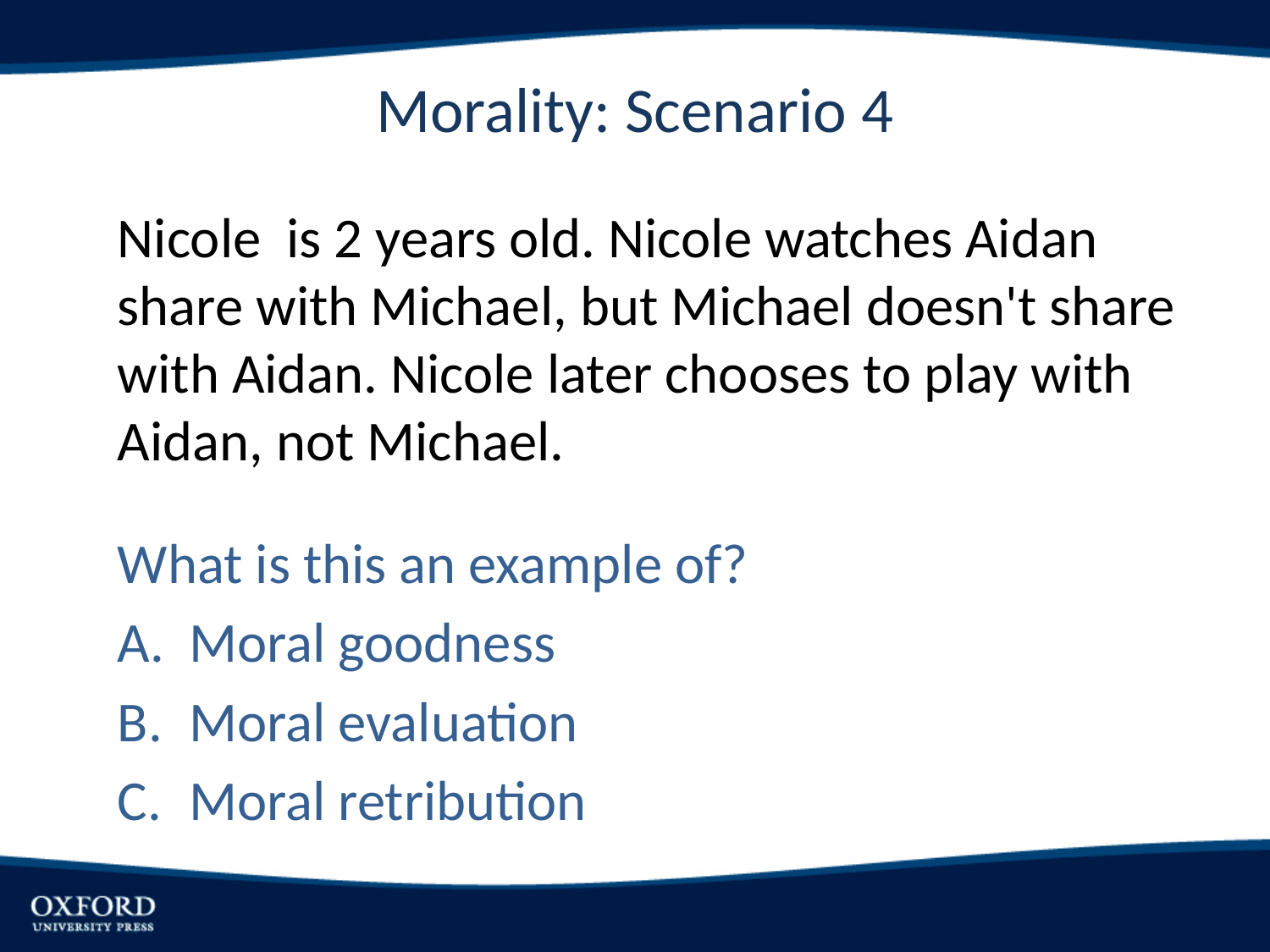

# Morality: Scenario 4
Nicole  is 2 years old. Nicole watches Aidan share with Michael, but Michael doesn't share with Aidan. Nicole later chooses to play with Aidan, not Michael.
What is this an example of?
Moral goodness
Moral evaluation
Moral retribution